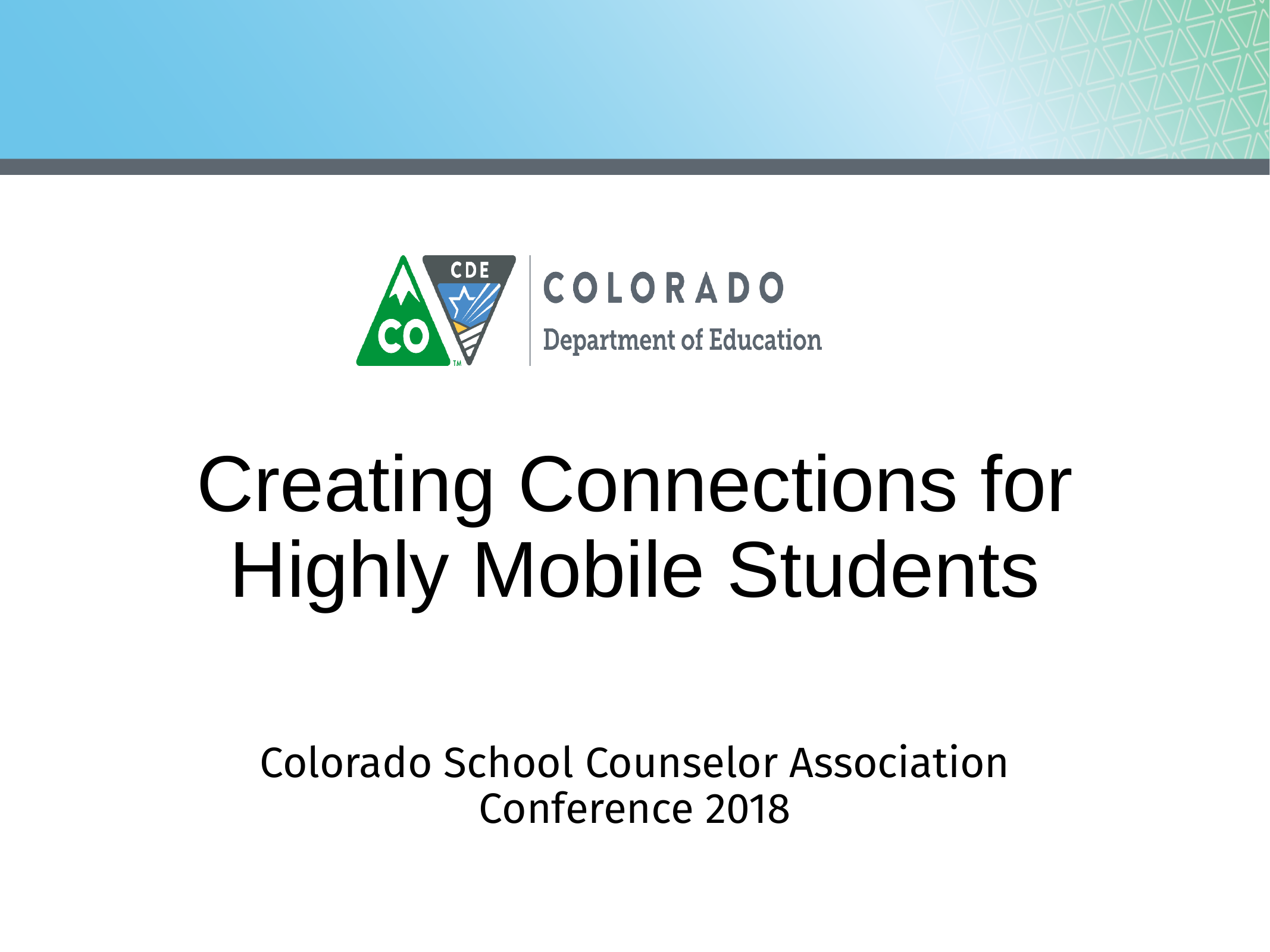

# Creating Connections for Highly Mobile Students
Colorado School Counselor Association Conference 2018